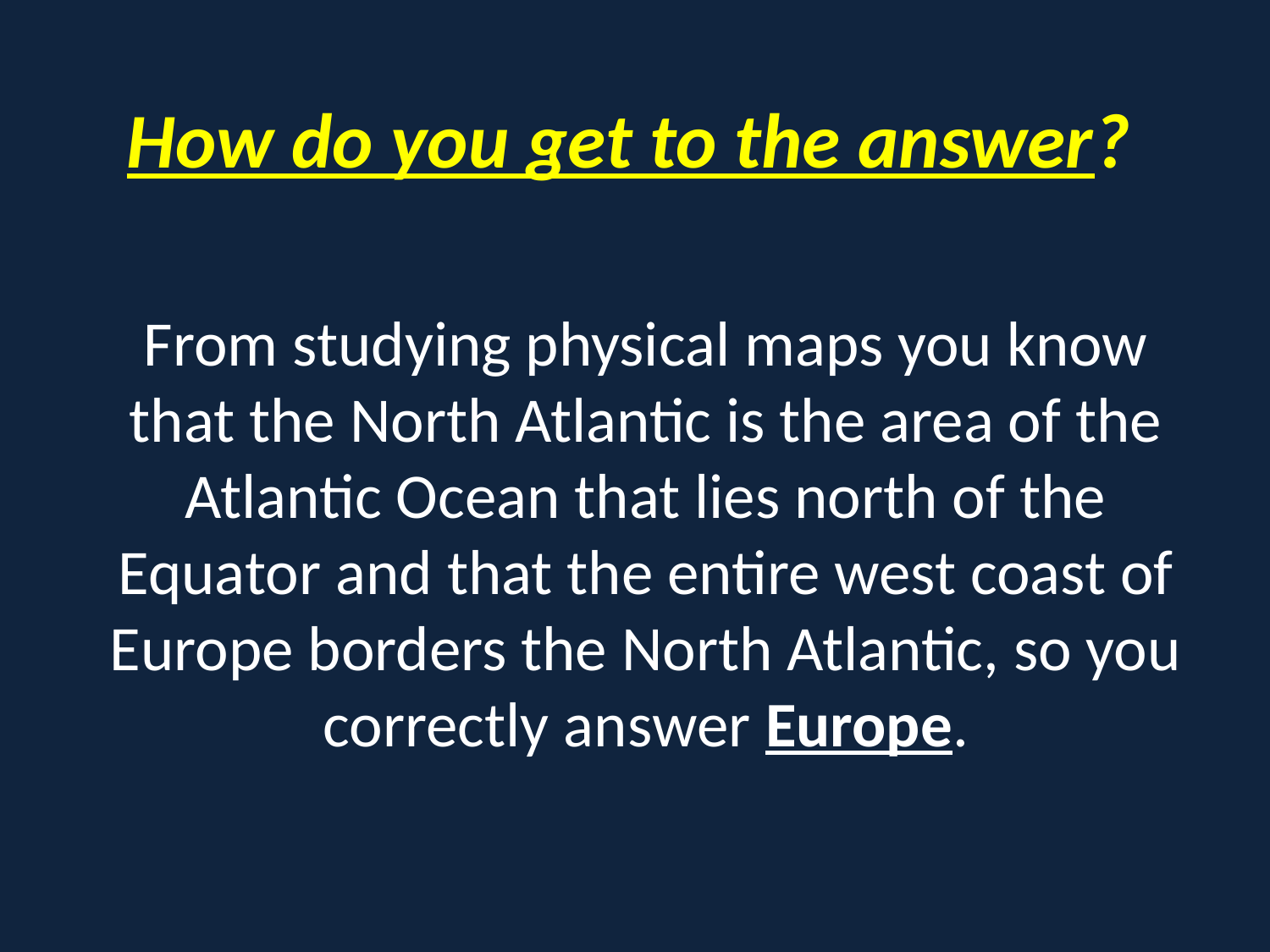

How do you get to the answer?
From studying physical maps you know that the North Atlantic is the area of the Atlantic Ocean that lies north of the Equator and that the entire west coast of Europe borders the North Atlantic, so you correctly answer Europe.